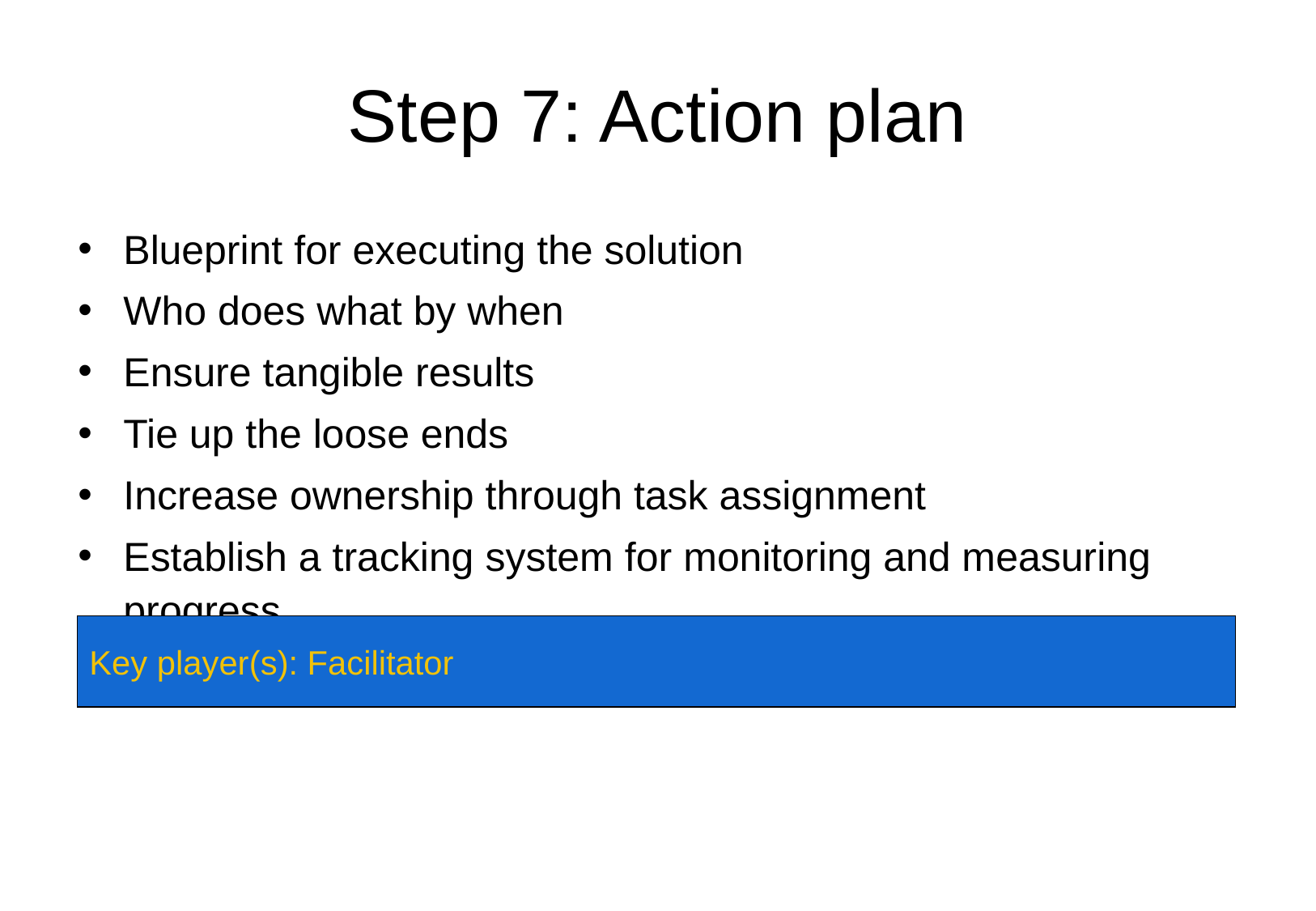

# Step 7: Action plan
Blueprint for executing the solution
Who does what by when
Ensure tangible results
Tie up the loose ends
Increase ownership through task assignment
Establish a tracking system for monitoring and measuring progress
Key player(s): Facilitator